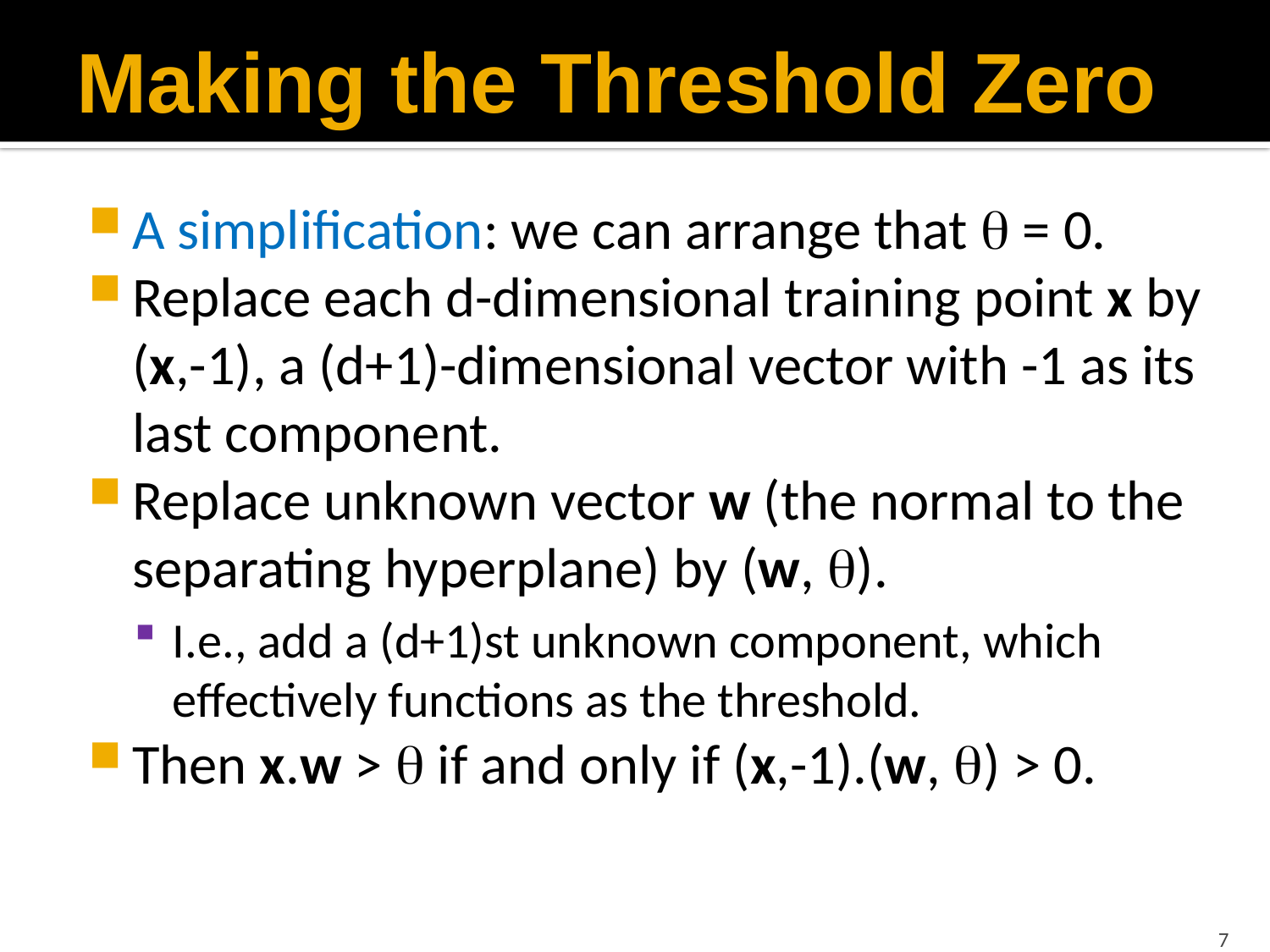

# Making the Threshold Zero
A simplification: we can arrange that θ = 0.
Replace each d-dimensional training point x by (x,-1), a (d+1)-dimensional vector with -1 as its last component.
Replace unknown vector w (the normal to the separating hyperplane) by (w, θ).
I.e., add a (d+1)st unknown component, which effectively functions as the threshold.
Then x.w > θ if and only if (x,-1).(w, θ) > 0.
7